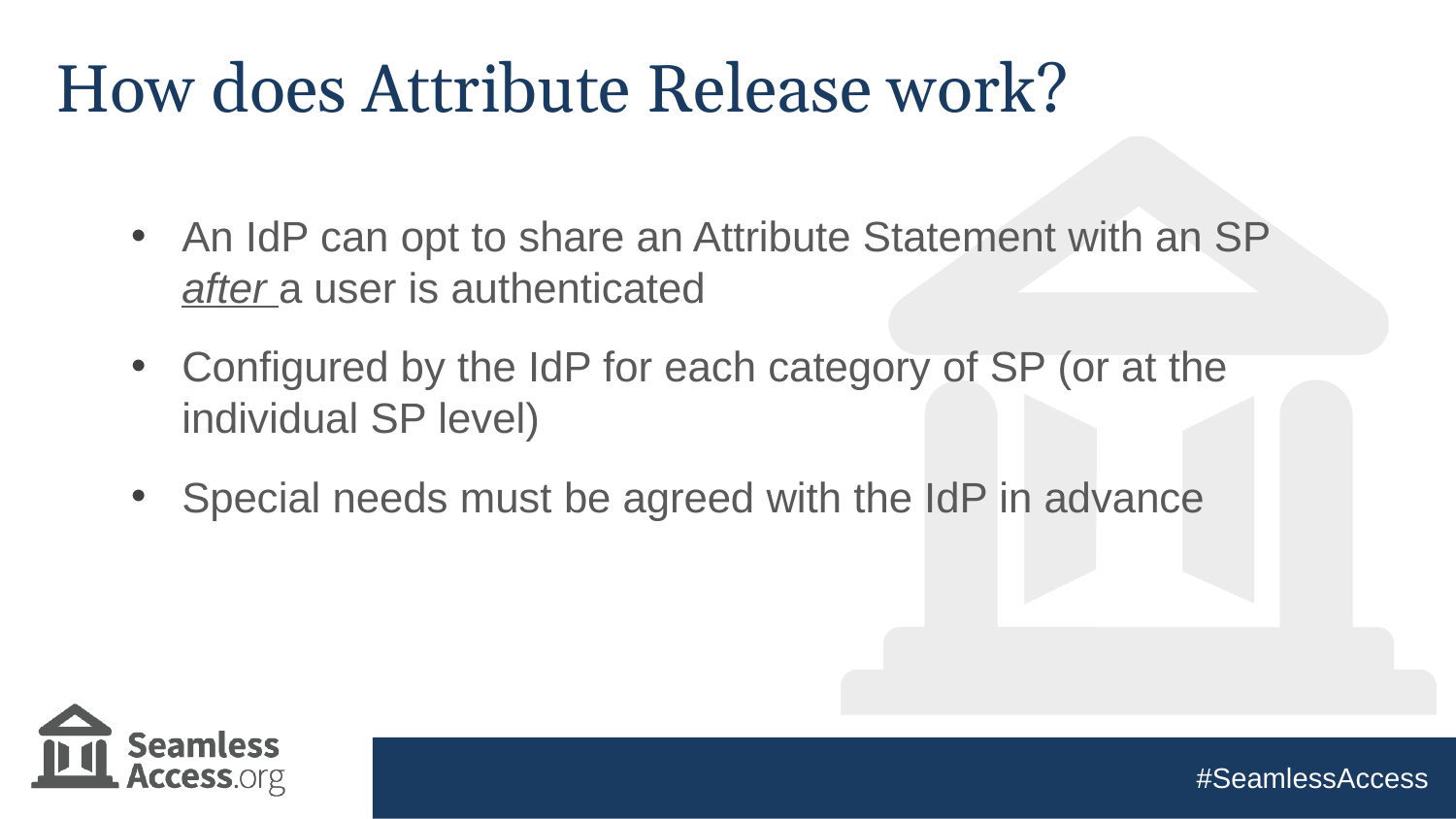

# How does Attribute Release work?
An IdP can opt to share an Attribute Statement with an SP after a user is authenticated
Configured by the IdP for each category of SP (or at the individual SP level)
Special needs must be agreed with the IdP in advance
#SeamlessAccess